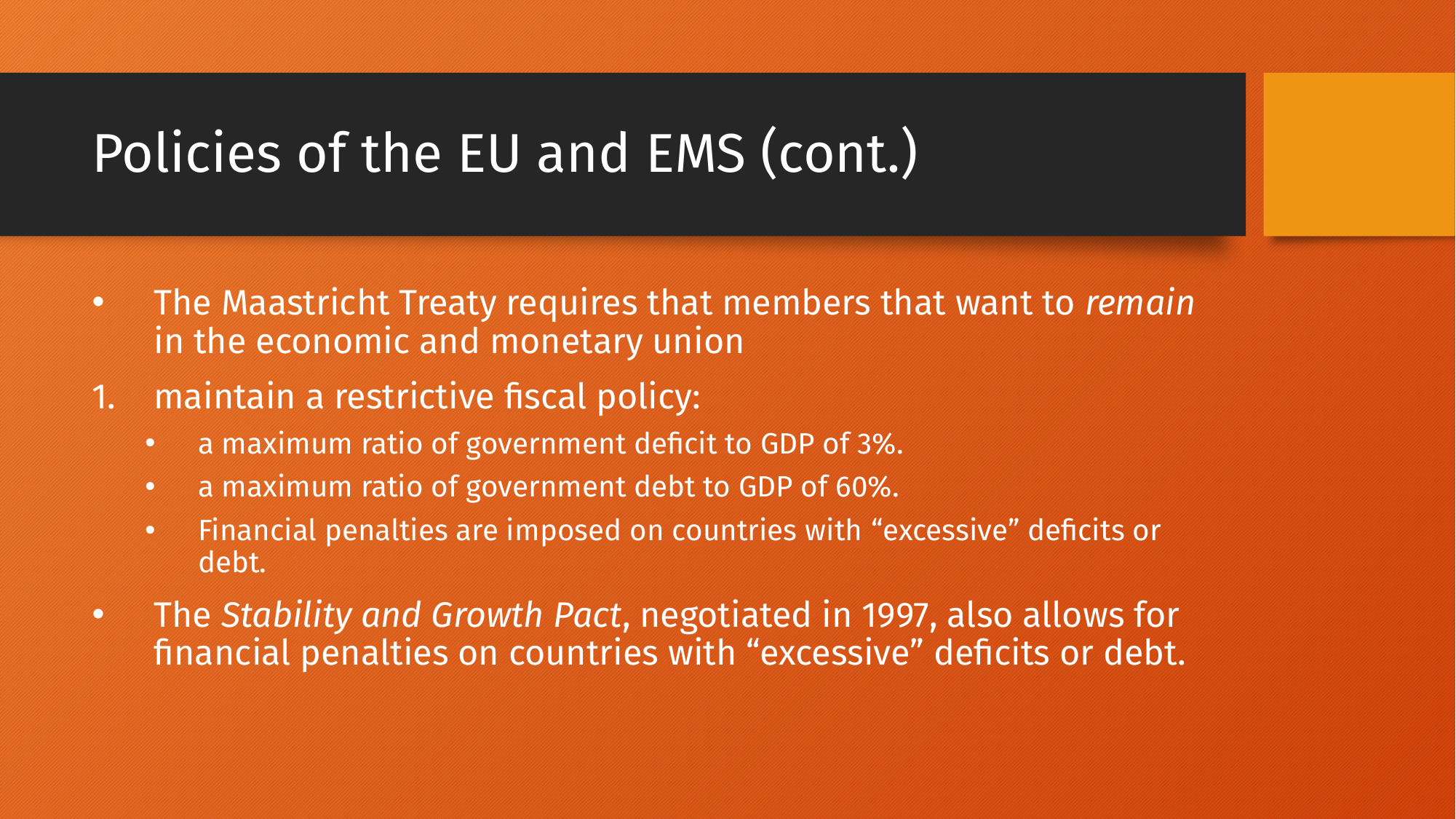

# Policies of the EU and EMS (cont.)
The Maastricht Treaty requires that members that want to remain in the economic and monetary union
maintain a restrictive fiscal policy:
a maximum ratio of government deficit to GDP of 3%.
a maximum ratio of government debt to GDP of 60%.
Financial penalties are imposed on countries with “excessive” deficits or debt.
The Stability and Growth Pact, negotiated in 1997, also allows for financial penalties on countries with “excessive” deficits or debt.